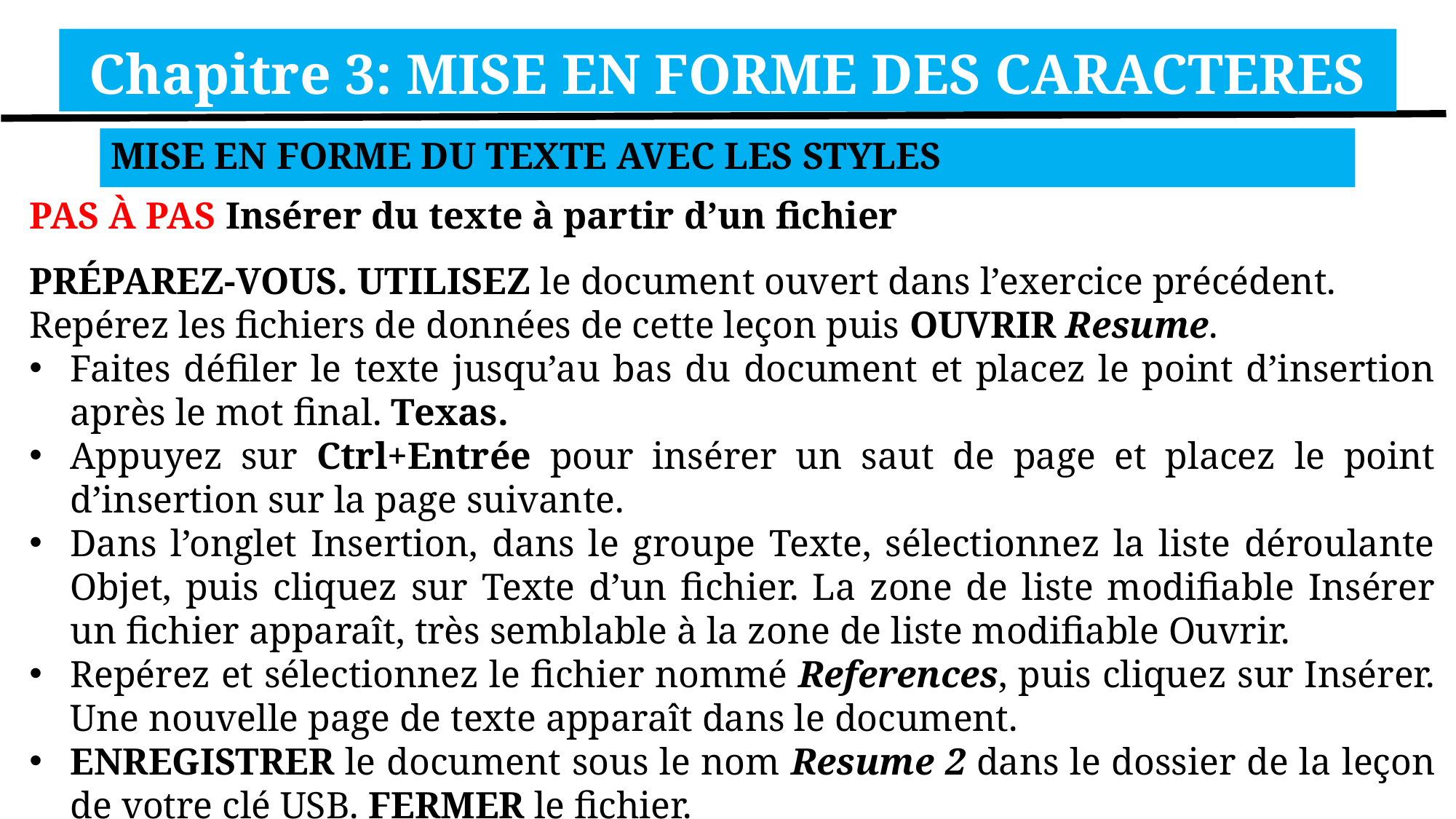

Chapitre 3: MISE EN FORME DES CARACTERES
MISE EN FORME DU TEXTE AVEC LES STYLES
PAS À PAS Insérer du texte à partir d’un fichier
PRÉPAREZ-VOUS. UTILISEZ le document ouvert dans l’exercice précédent.
Repérez les fichiers de données de cette leçon puis OUVRIR Resume.
Faites défiler le texte jusqu’au bas du document et placez le point d’insertion après le mot final. Texas.
Appuyez sur Ctrl+Entrée pour insérer un saut de page et placez le point d’insertion sur la page suivante.
Dans l’onglet Insertion, dans le groupe Texte, sélectionnez la liste déroulante Objet, puis cliquez sur Texte d’un fichier. La zone de liste modifiable Insérer un fichier apparaît, très semblable à la zone de liste modifiable Ouvrir.
Repérez et sélectionnez le fichier nommé References, puis cliquez sur Insérer. Une nouvelle page de texte apparaît dans le document.
ENREGISTRER le document sous le nom Resume 2 dans le dossier de la leçon de votre clé USB. FERMER le fichier.